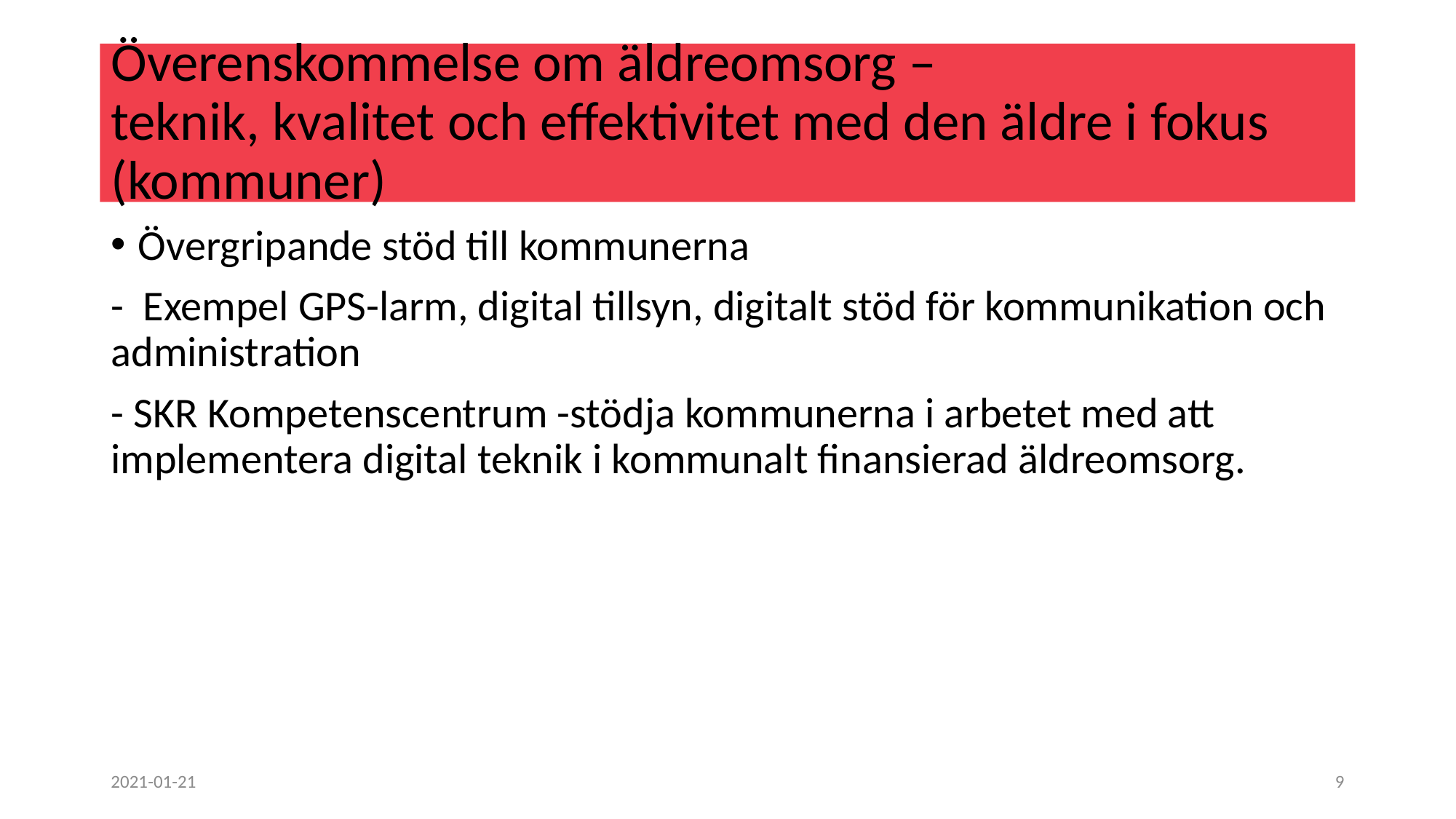

# Överenskommelse om äldreomsorg – teknik, kvalitet och effektivitet med den äldre i fokus (kommuner)

Övergripande stöd till kommunerna
-  Exempel GPS-larm, digital tillsyn, digitalt stöd för kommunikation och administration
- SKR Kompetenscentrum -stödja kommunerna i arbetet med att implementera digital teknik i kommunalt finansierad äldreomsorg.
2021-01-21

9